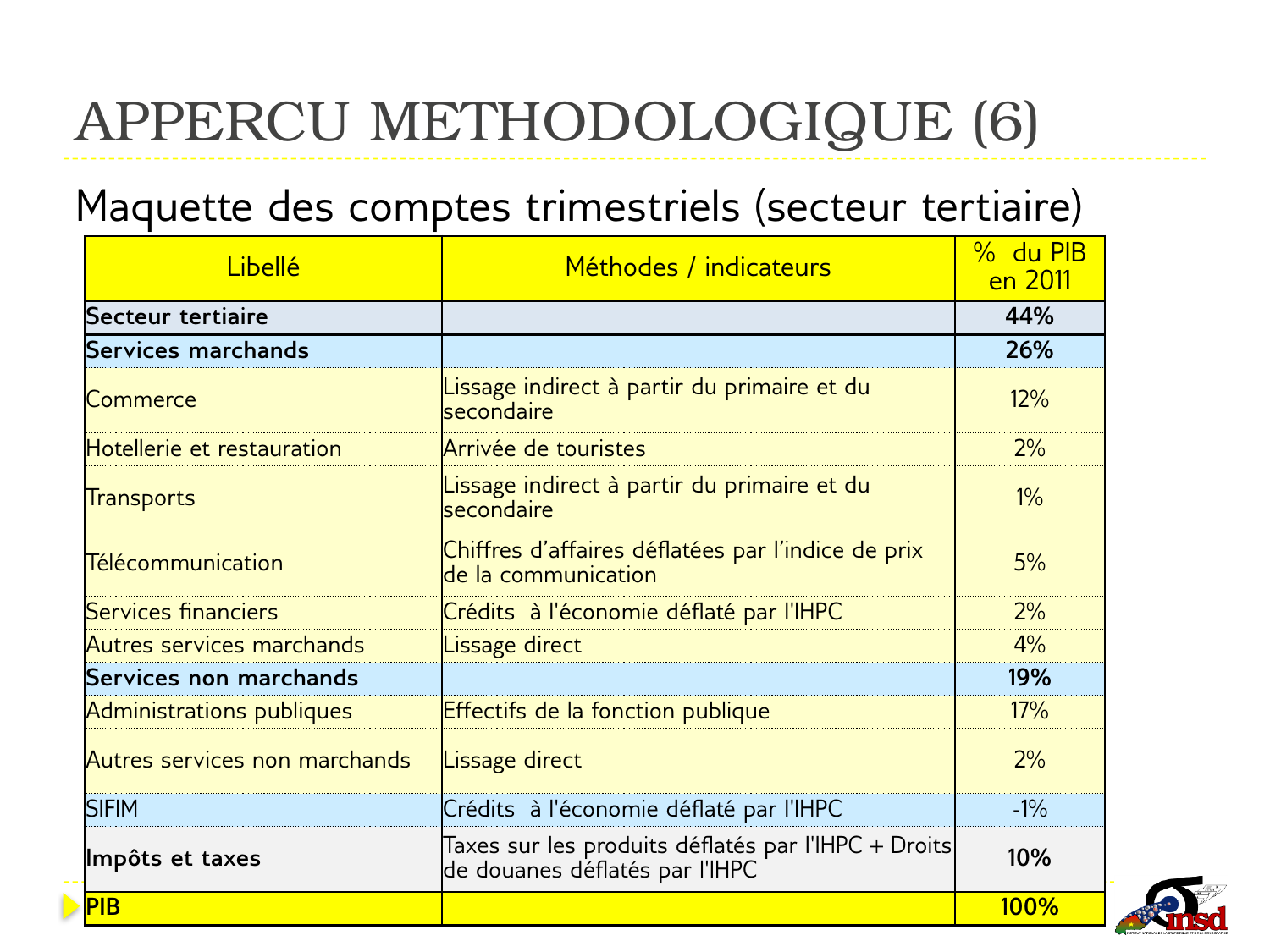

# APPERCU METHODOLOGIQUE (6)
Maquette des comptes trimestriels (secteur tertiaire)

| Libellé | Méthodes / indicateurs | % du PIB en 2011 |
| --- | --- | --- |
| Secteur tertiaire |  | 44% |
| Services marchands |  | 26% |
| Commerce | Lissage indirect à partir du primaire et du secondaire | 12% |
| Hotellerie et restauration | Arrivée de touristes | 2% |
| Transports | Lissage indirect à partir du primaire et du secondaire | 1% |
| Télécommunication | Chiffres d’affaires déflatées par l’indice de prix de la communication | 5% |
| Services financiers | Crédits à l'économie déflaté par l'IHPC | 2% |
| Autres services marchands | Lissage direct | 4% |
| Services non marchands |  | 19% |
| Administrations publiques | Effectifs de la fonction publique | 17% |
| Autres services non marchands | Lissage direct | 2% |
| SIFIM | Crédits à l'économie déflaté par l'IHPC | -1% |
| Impôts et taxes | Taxes sur les produits déflatés par l'IHPC + Droits de douanes déflatés par l'IHPC | 10% |
| PIB |  | 100% |
11